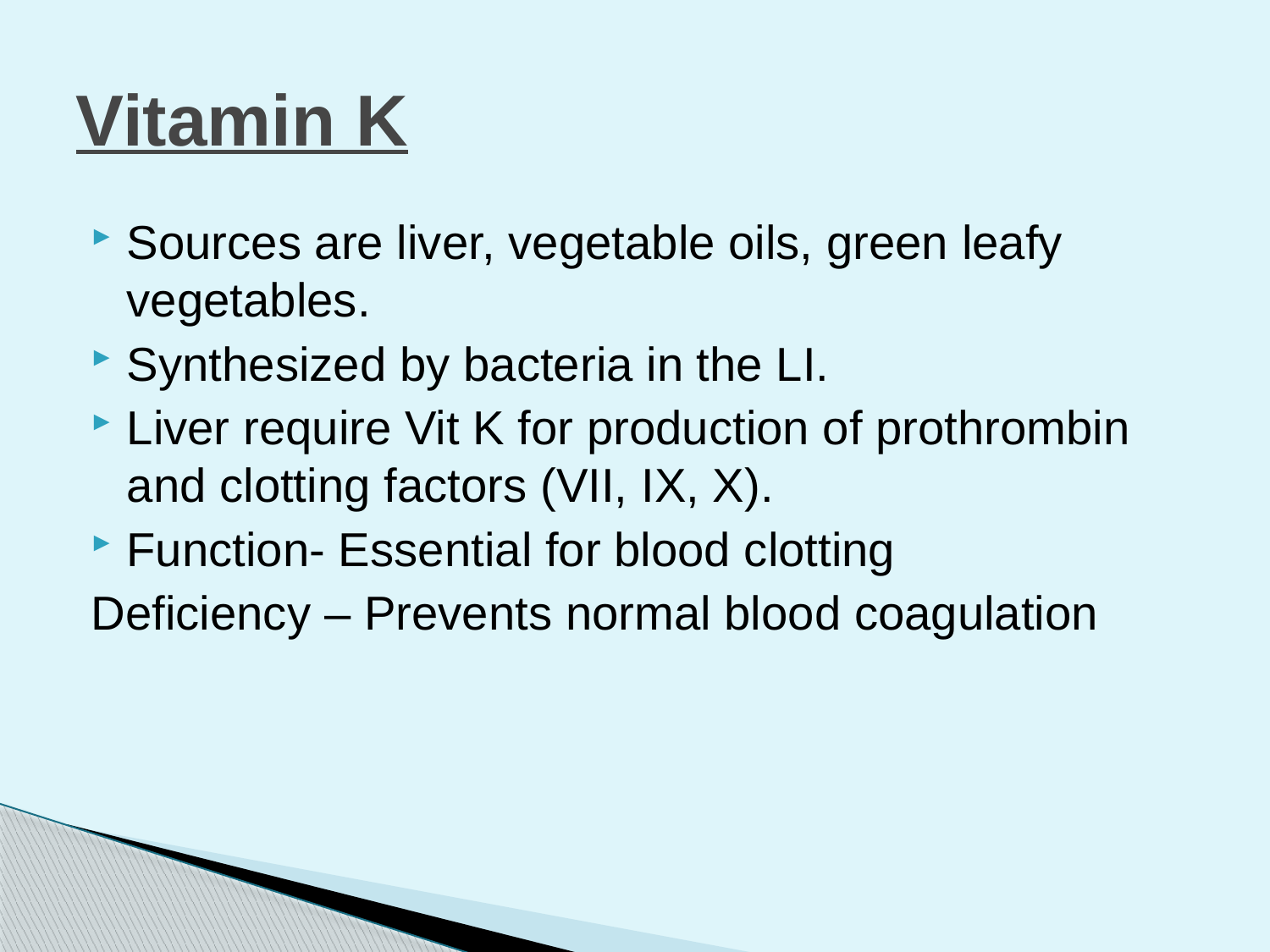

# Vitamin K
Sources are liver, vegetable oils, green leafy vegetables.
Synthesized by bacteria in the LI.
Liver require Vit K for production of prothrombin and clotting factors (VII, IX, X).
Function- Essential for blood clotting
Deficiency – Prevents normal blood coagulation